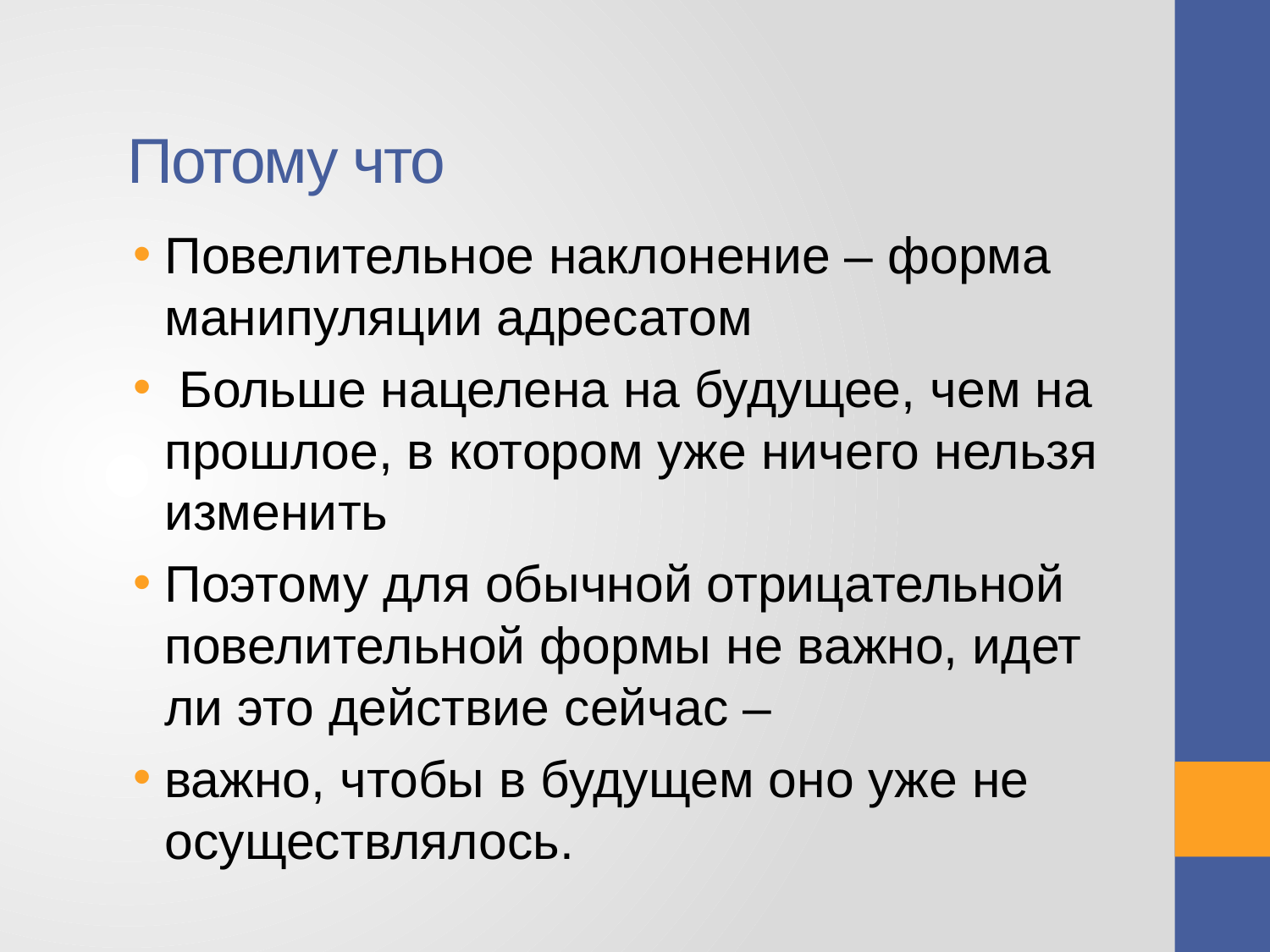

# Потому что
Повелительное наклонение – форма манипуляции адресатом
 Больше нацелена на будущее, чем на прошлое, в котором уже ничего нельзя изменить
Поэтому для обычной отрицательной повелительной формы не важно, идет ли это действие сейчас –
важно, чтобы в будущем оно уже не осуществлялось.